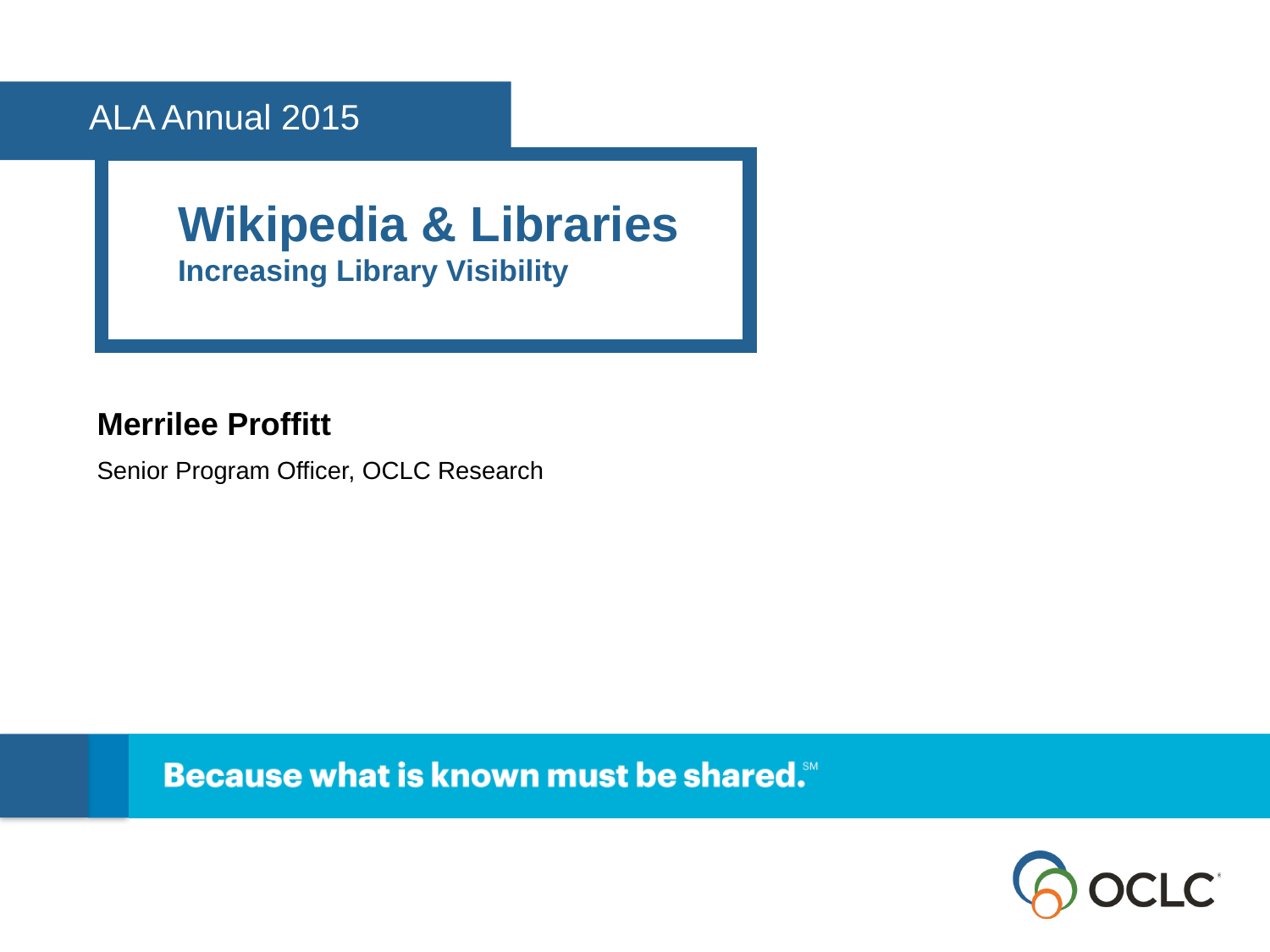

ALA Annual 2015
Wikipedia & Libraries
Increasing Library Visibility
Merrilee Proffitt

Senior Program Officer, OCLC Research